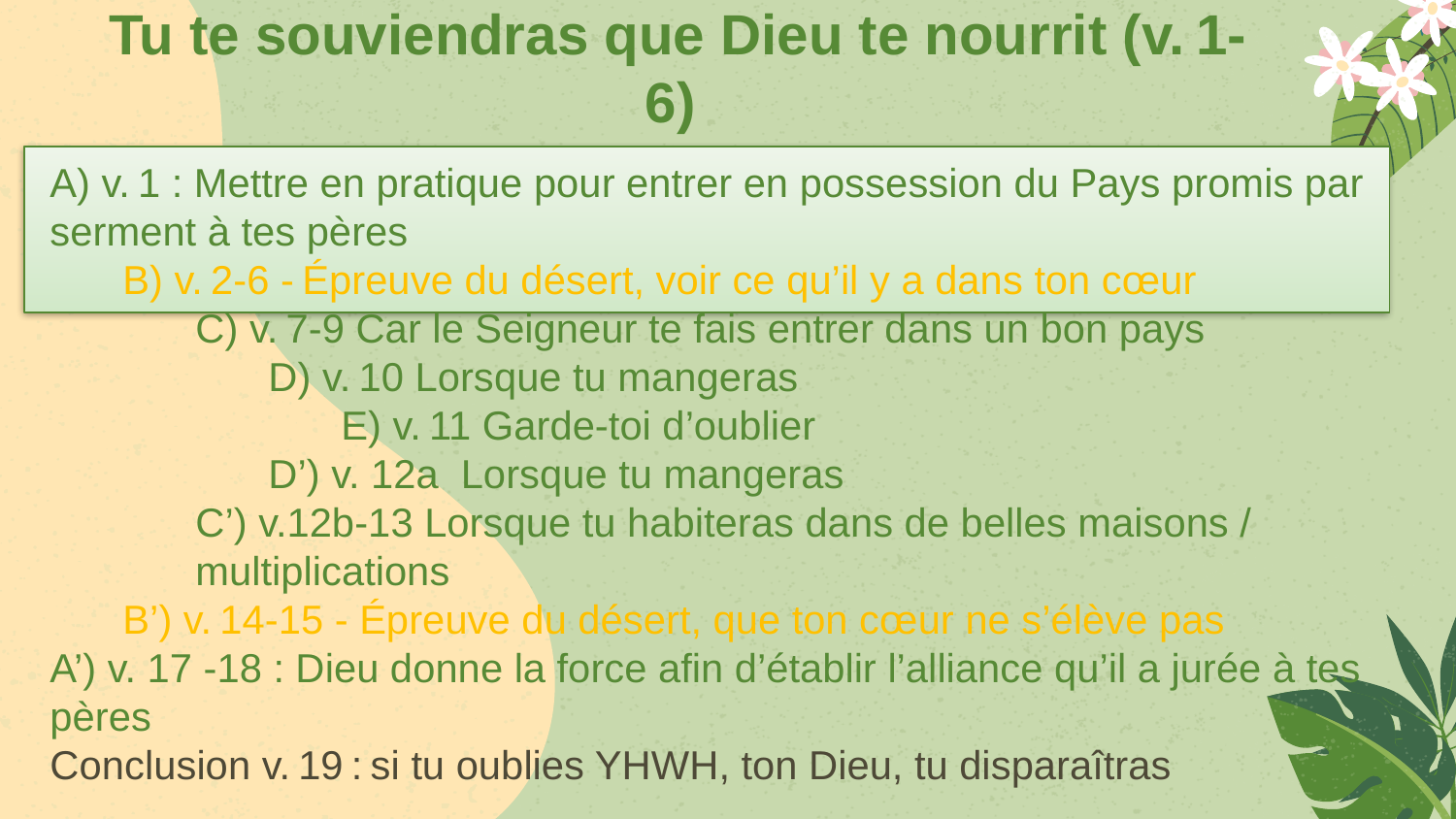

# Tu te souviendras que Dieu te nourrit (v. 1-6)

A) v. 1 : Mettre en pratique pour entrer en possession du Pays promis par serment à tes pères
B) v. 2-6 - Épreuve du désert, voir ce qu’il y a dans ton cœur
C) v. 7-9 Car le Seigneur te fais entrer dans un bon pays
D) v. 10 Lorsque tu mangeras
E) v. 11 Garde-toi d’oublier
D’) v. 12a  Lorsque tu mangeras
C’) v.12b-13 Lorsque tu habiteras dans de belles maisons / multiplications
B’) v. 14-15 - Épreuve du désert, que ton cœur ne s’élève pas
A’) v. 17 -18 : Dieu donne la force afin d’établir l’alliance qu’il a jurée à tes pères
Conclusion v. 19 : si tu oublies YHWH, ton Dieu, tu disparaîtras